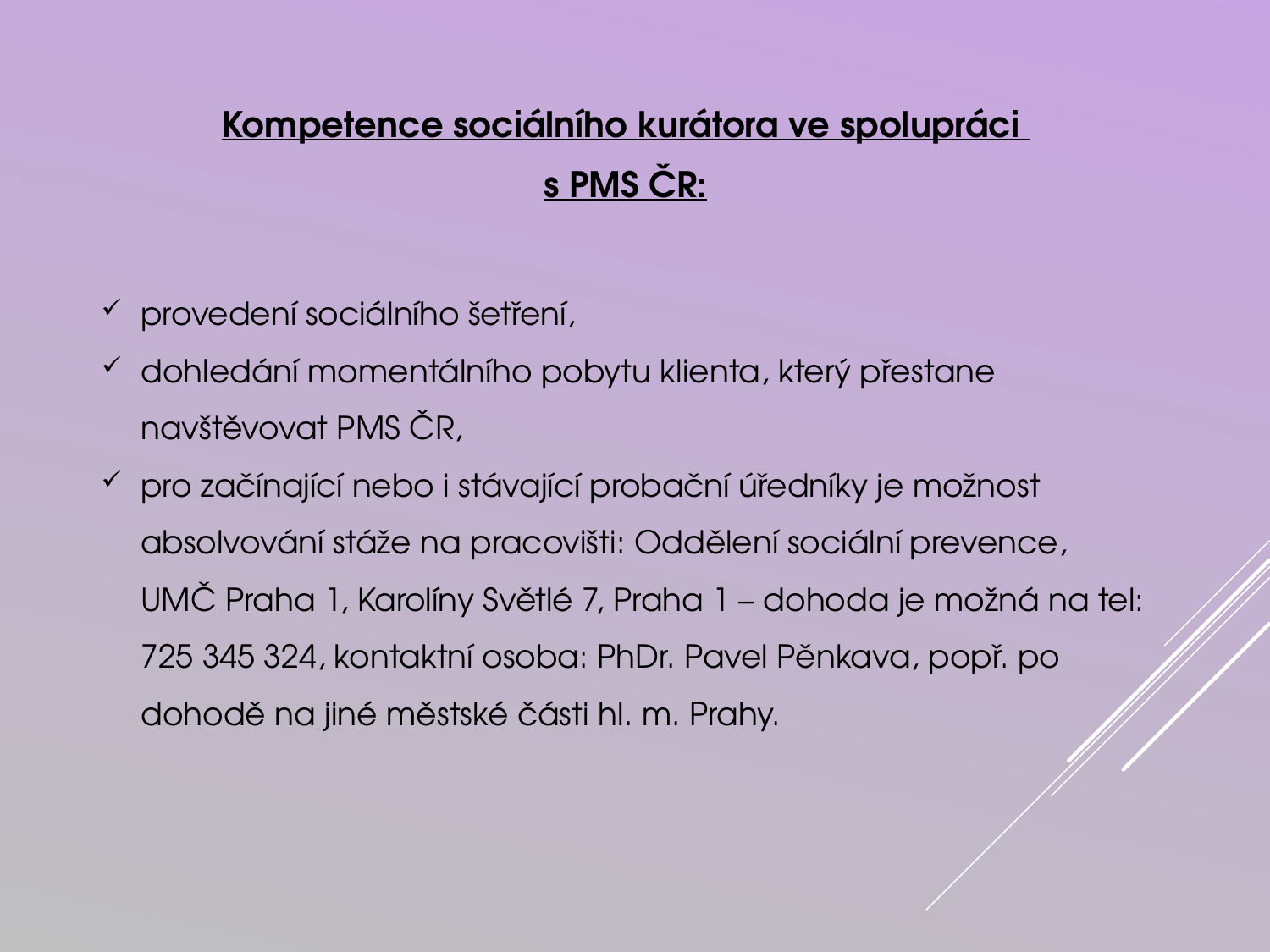

Kompetence sociálního kurátora ve spolupráci
s PMS ČR:

provedení sociálního šetření,
dohledání momentálního pobytu klienta, který přestane navštěvovat PMS ČR,
pro začínající nebo i stávající probační úředníky je možnost absolvování stáže na pracovišti: Oddělení sociální prevence, UMČ Praha 1, Karolíny Světlé 7, Praha 1 – dohoda je možná na tel: 725 345 324, kontaktní osoba: PhDr. Pavel Pěnkava, popř. po dohodě na jiné městské části hl. m. Prahy.